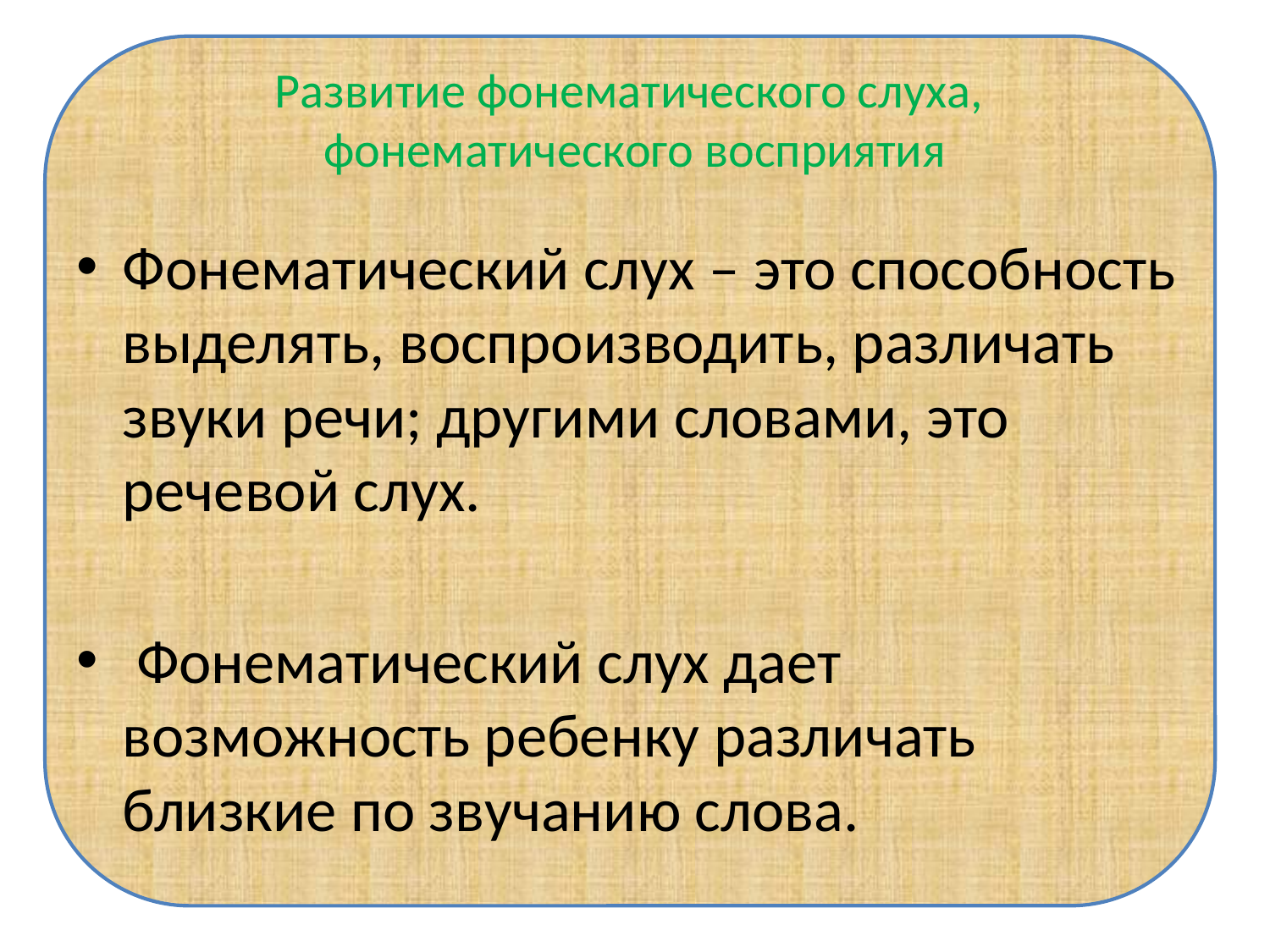

# Развитие фонематического слуха, фонематического восприятия
Фонематический слух – это способность выделять, воспроизводить, различать звуки речи; другими словами, это речевой слух.

 Фонематический слух дает возможность ребенку различать близкие по звучанию слова.